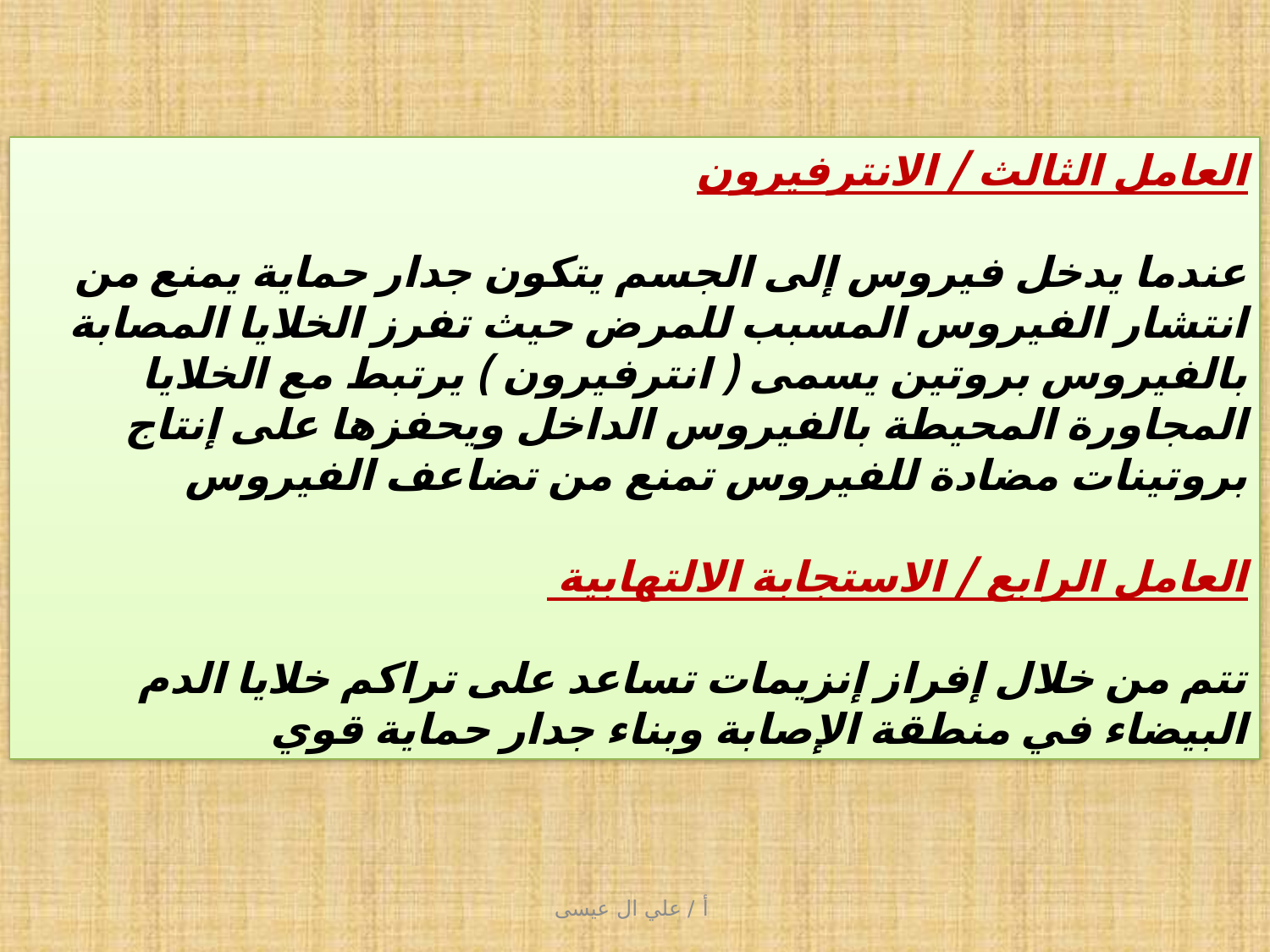

العامل الثالث / الانترفيرون

عندما يدخل فيروس إلى الجسم يتكون جدار حماية يمنع من انتشار الفيروس المسبب للمرض حيث تفرز الخلايا المصابة بالفيروس بروتين يسمى ( انترفيرون ) يرتبط مع الخلايا المجاورة المحيطة بالفيروس الداخل ويحفزها على إنتاج بروتينات مضادة للفيروس تمنع من تضاعف الفيروس

العامل الرابع / الاستجابة الالتهابية

تتم من خلال إفراز إنزيمات تساعد على تراكم خلايا الدم البيضاء في منطقة الإصابة وبناء جدار حماية قوي
أ / علي ال عيسى